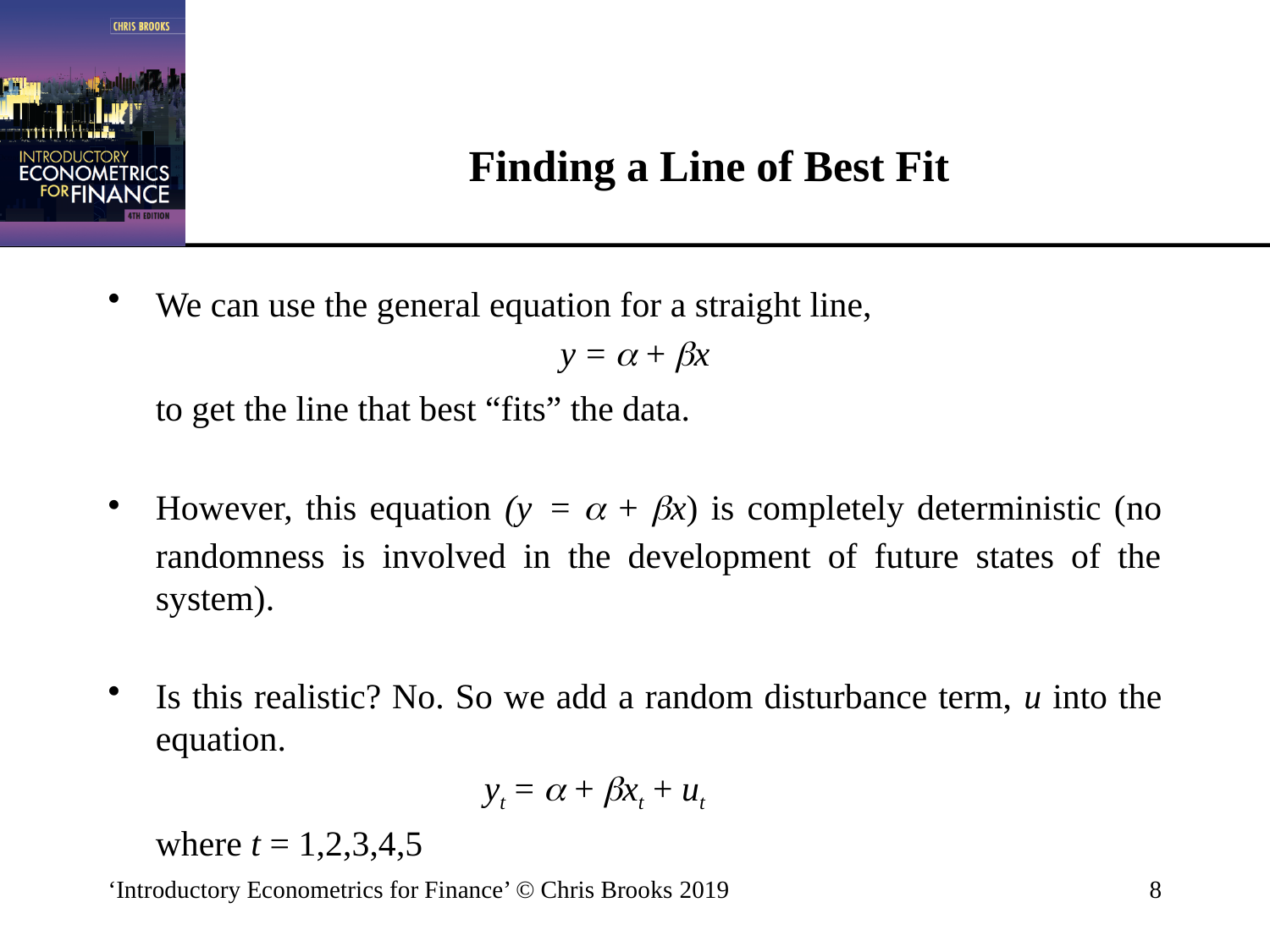

# Finding a Line of Best Fit
We can use the general equation for a straight line,
y  = α + βx
	to get the line that best “fits” the data.

However, this equation (y  = α + βx) is completely deterministic (no randomness is involved in the development of future states of the system).

Is this realistic? No. So we add a random disturbance term, u into the equation.
yt = α + βxt + ut
	where t = 1,2,3,4,5

‘Introductory Econometrics for Finance’ © Chris Brooks 2019
8